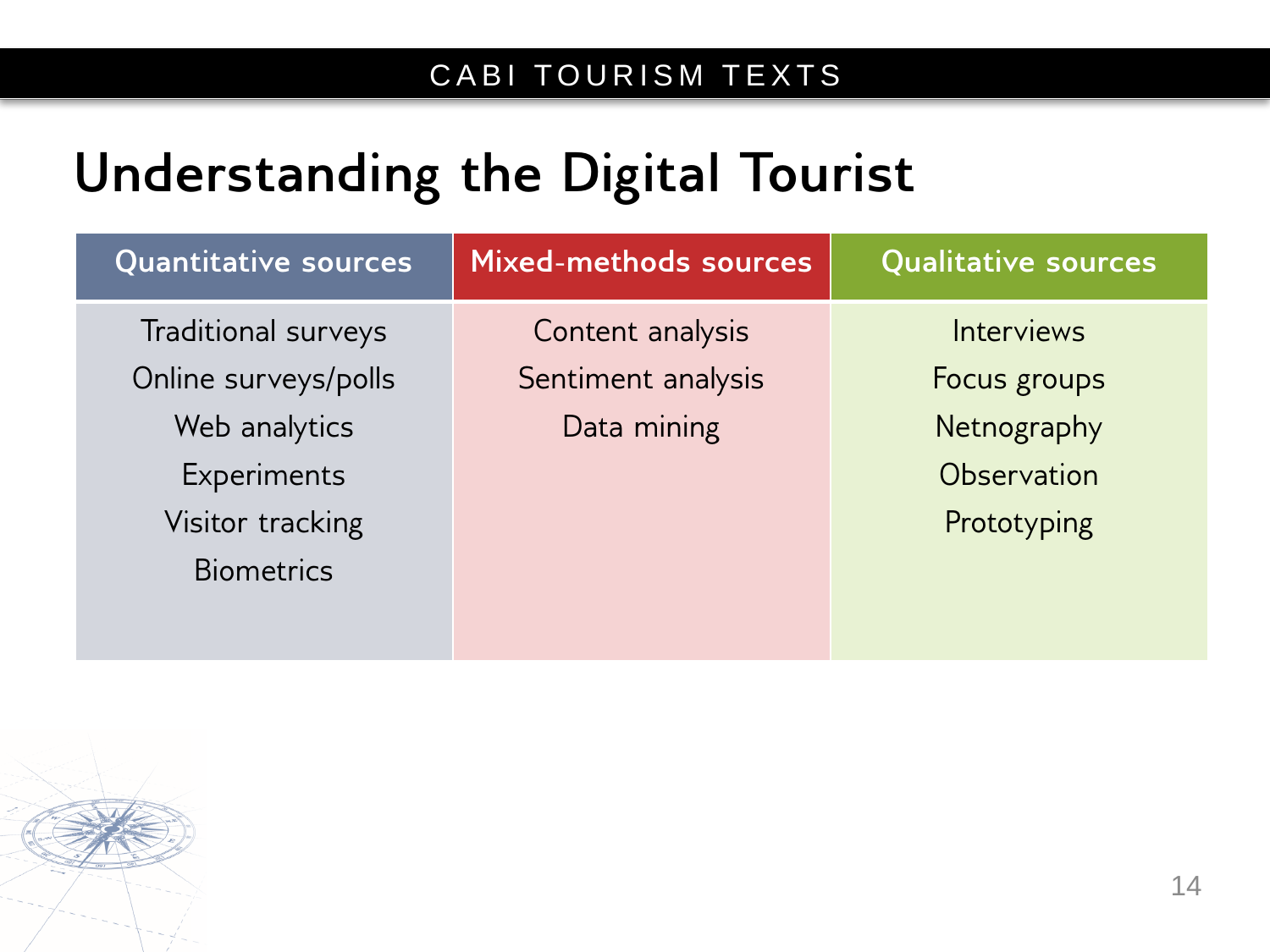

# Understanding the Digital Tourist
| Quantitative sources | Mixed-methods sources | Qualitative sources |
| --- | --- | --- |
| Traditional surveys Online surveys/polls Web analytics Experiments Visitor tracking Biometrics | Content analysis Sentiment analysis Data mining | Interviews Focus groups Netnography Observation Prototyping |
14